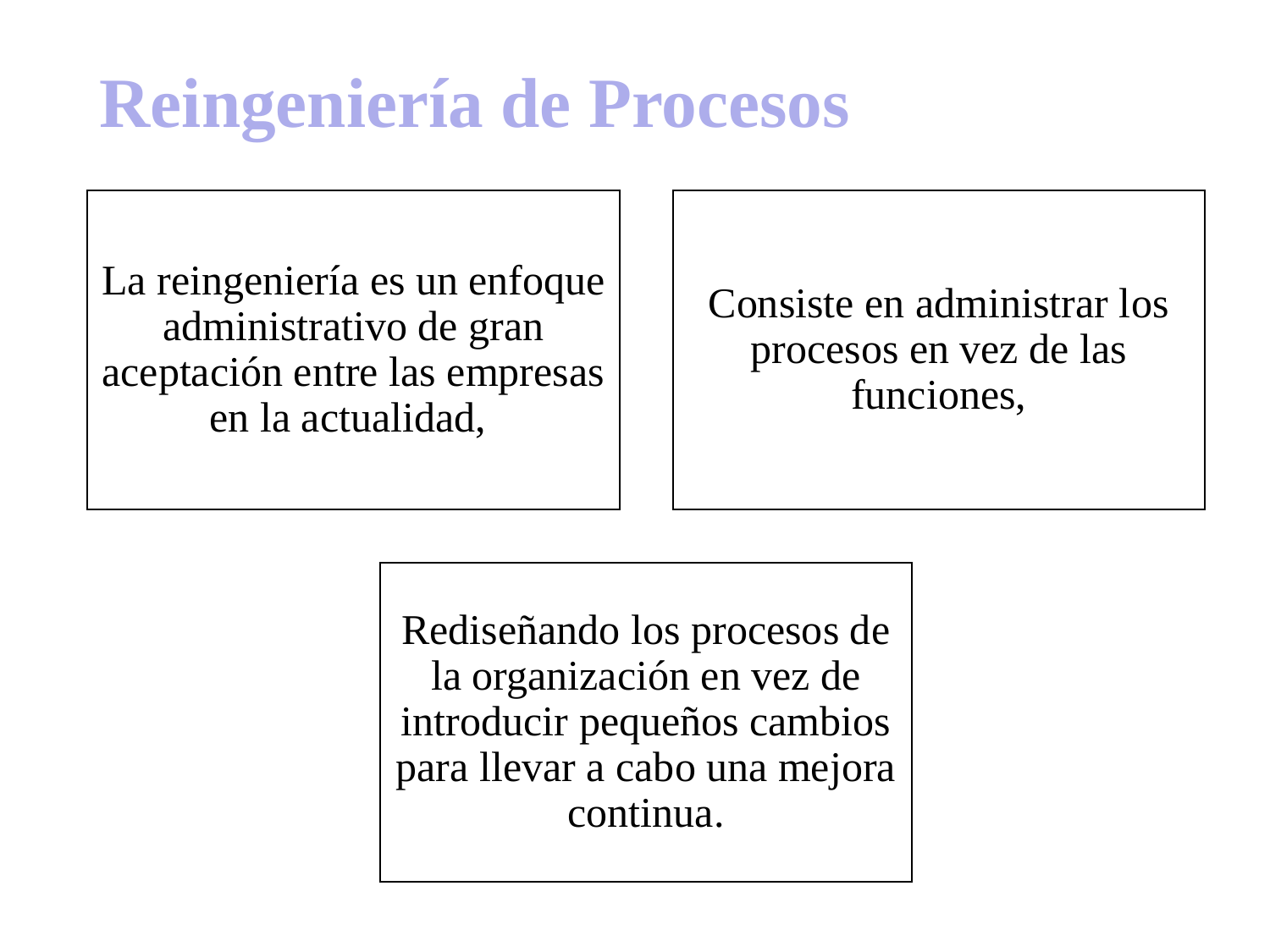

# Reingeniería de Procesos
La reingeniería es un enfoque administrativo de gran aceptación entre las empresas en la actualidad,
Consiste en administrar los procesos en vez de las funciones,
Rediseñando los procesos de la organización en vez de introducir pequeños cambios para llevar a cabo una mejora continua.